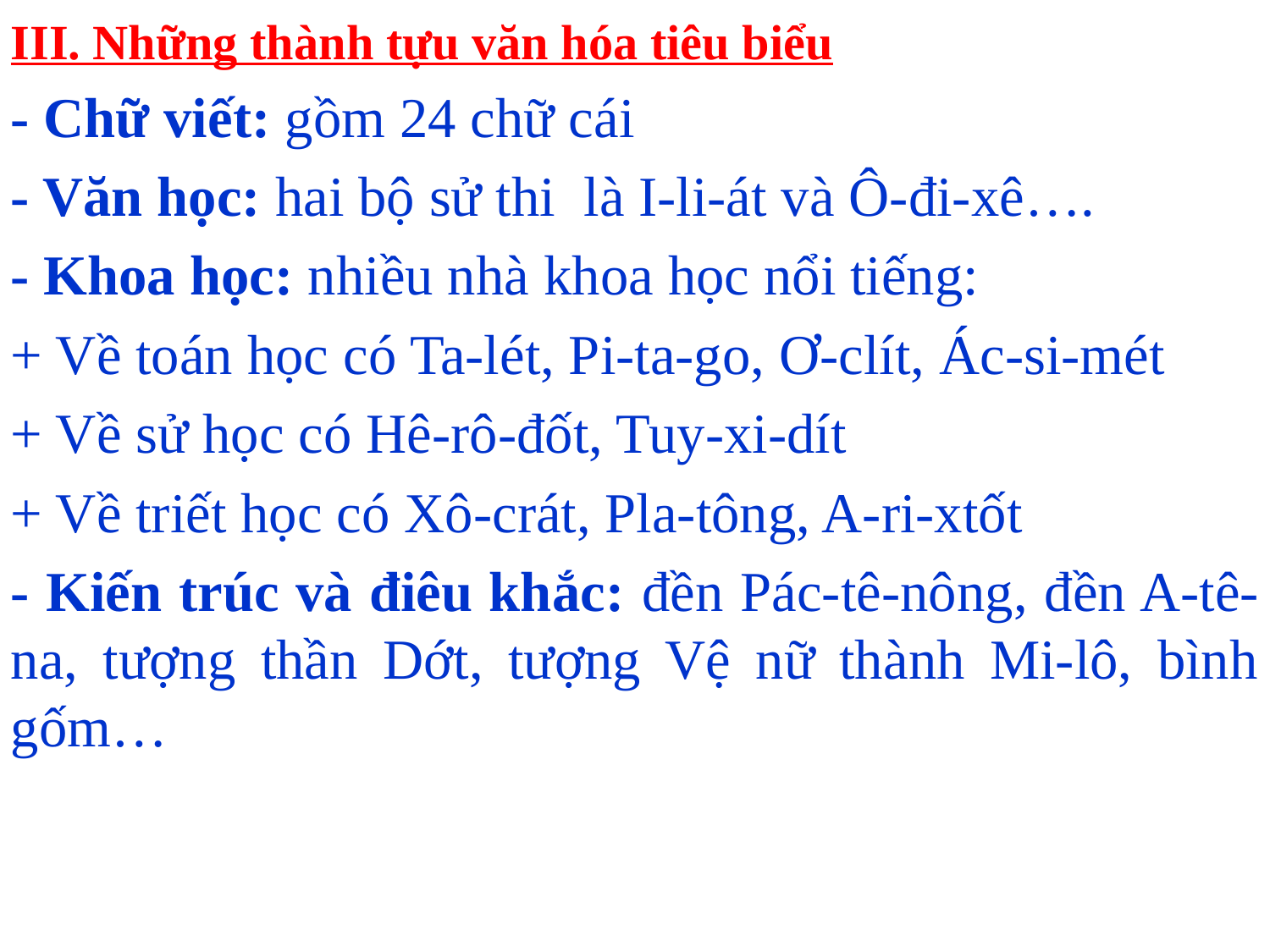

III. Những thành tựu văn hóa tiêu biểu
- Chữ viết: gồm 24 chữ cái
- Văn học: hai bộ sử thi  là I-li-át và Ô-đi-xê….
- Khoa học: nhiều nhà khoa học nổi tiếng:
+ Về toán học có Ta-lét, Pi-ta-go, Ơ-clít, Ác-si-mét
+ Về sử học có Hê-rô-đốt, Tuy-xi-dít
+ Về triết học có Xô-crát, Pla-tông, A-ri-xtốt
- Kiến trúc và điêu khắc: đền Pác-tê-nông, đền A-tê-na, tượng thần Dớt, tượng Vệ nữ thành Mi-lô, bình gốm…